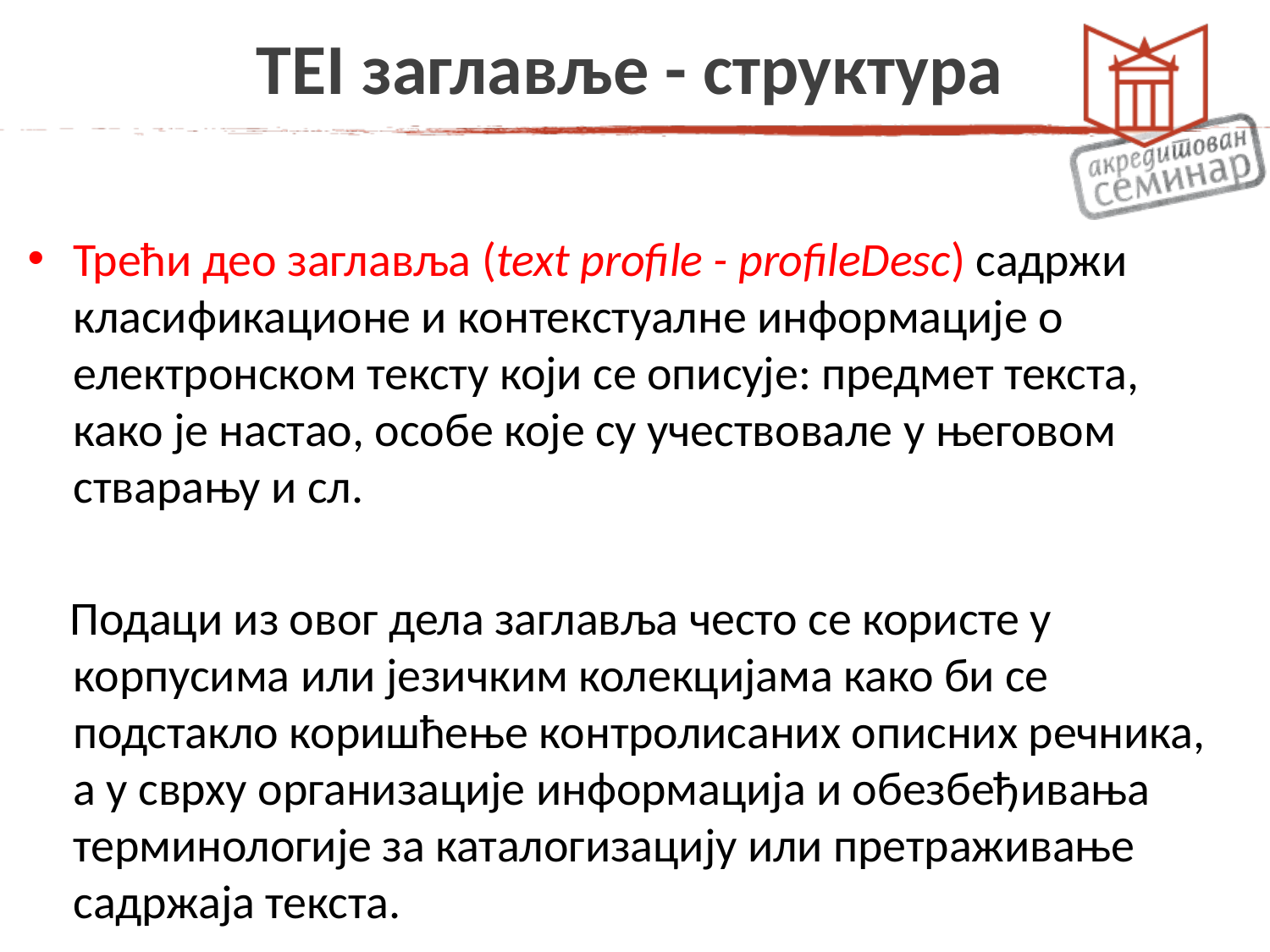

# TEI заглавље - структура

Трећи део заглавља (text profile - profileDesc) садржи класификационе и контекстуалне информације о електронском тексту који се описује: предмет текста, како је настао, особе које су учествовале у његовом стварању и сл.

    Подаци из овог дела заглавља често се користе у корпусима или језичким колекцијама како би се подстакло коришћење контролисаних описних речника, а у сврху организације информација и обезбеђивања терминологије за каталогизацију или претраживање садржаја текста.